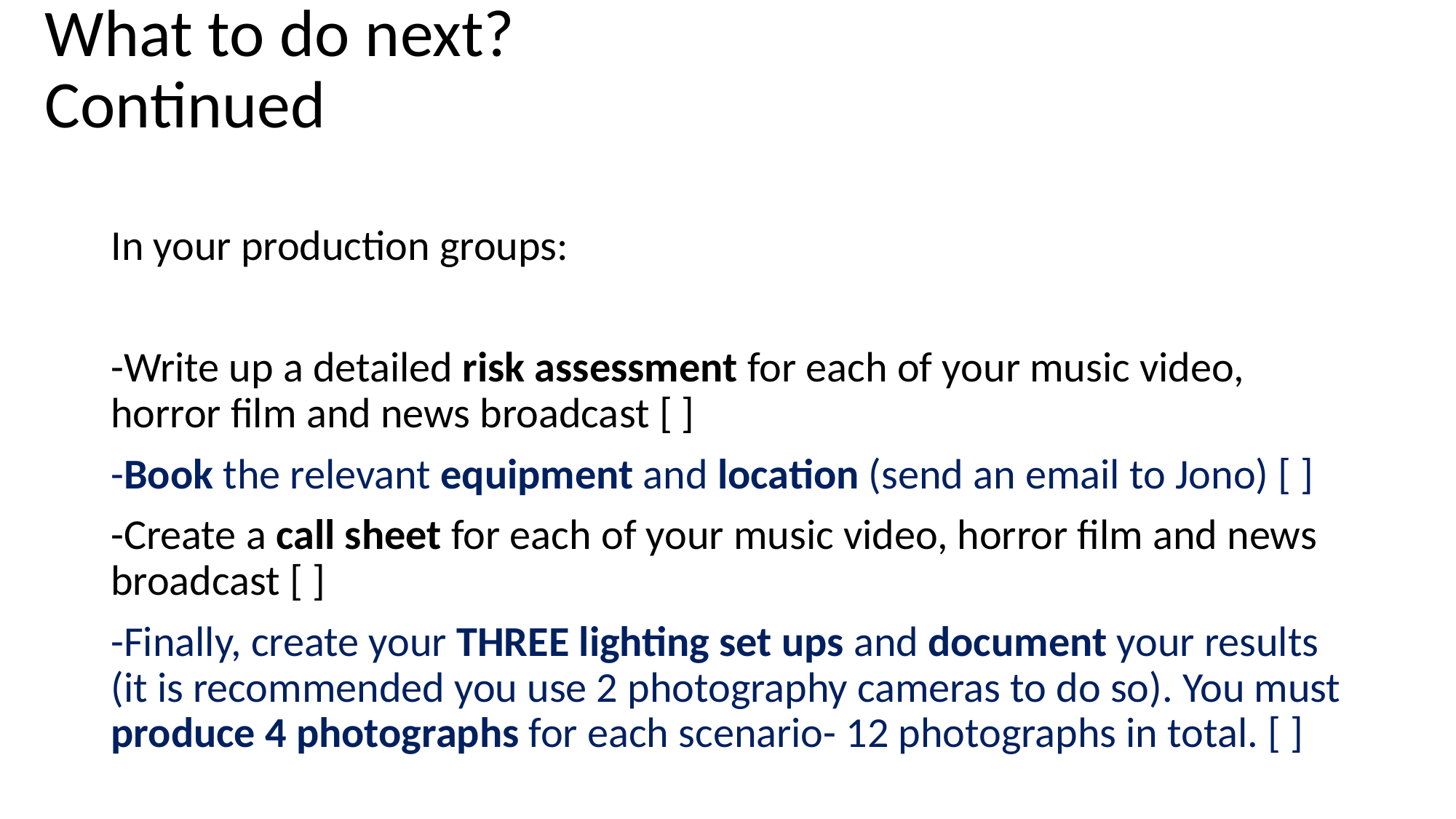

# What to do next? 						Continued
In your production groups:

-Write up a detailed risk assessment for each of your music video, horror film and news broadcast [ ]
-Book the relevant equipment and location (send an email to Jono) [ ]
-Create a call sheet for each of your music video, horror film and news broadcast [ ]
-Finally, create your THREE lighting set ups and document your results (it is recommended you use 2 photography cameras to do so). You must produce 4 photographs for each scenario- 12 photographs in total. [ ]